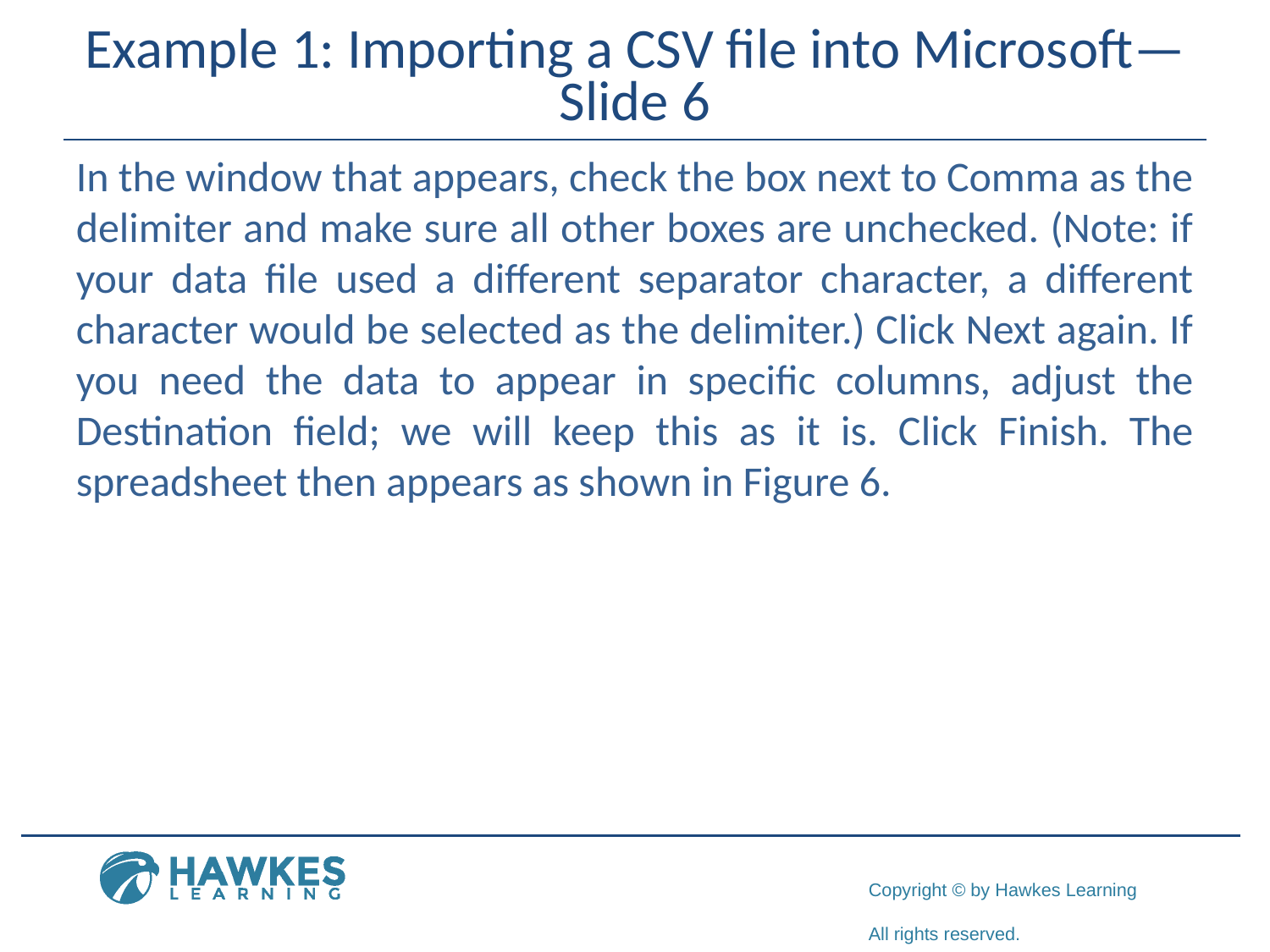

# Example 1: Importing a CSV file into Microsoft—Slide 6
In the window that appears, check the box next to Comma as the delimiter and make sure all other boxes are unchecked. (Note: if your data file used a different separator character, a different character would be selected as the delimiter.) Click Next again. If you need the data to appear in specific columns, adjust the Destination field; we will keep this as it is. Click Finish. The spreadsheet then appears as shown in Figure 6.